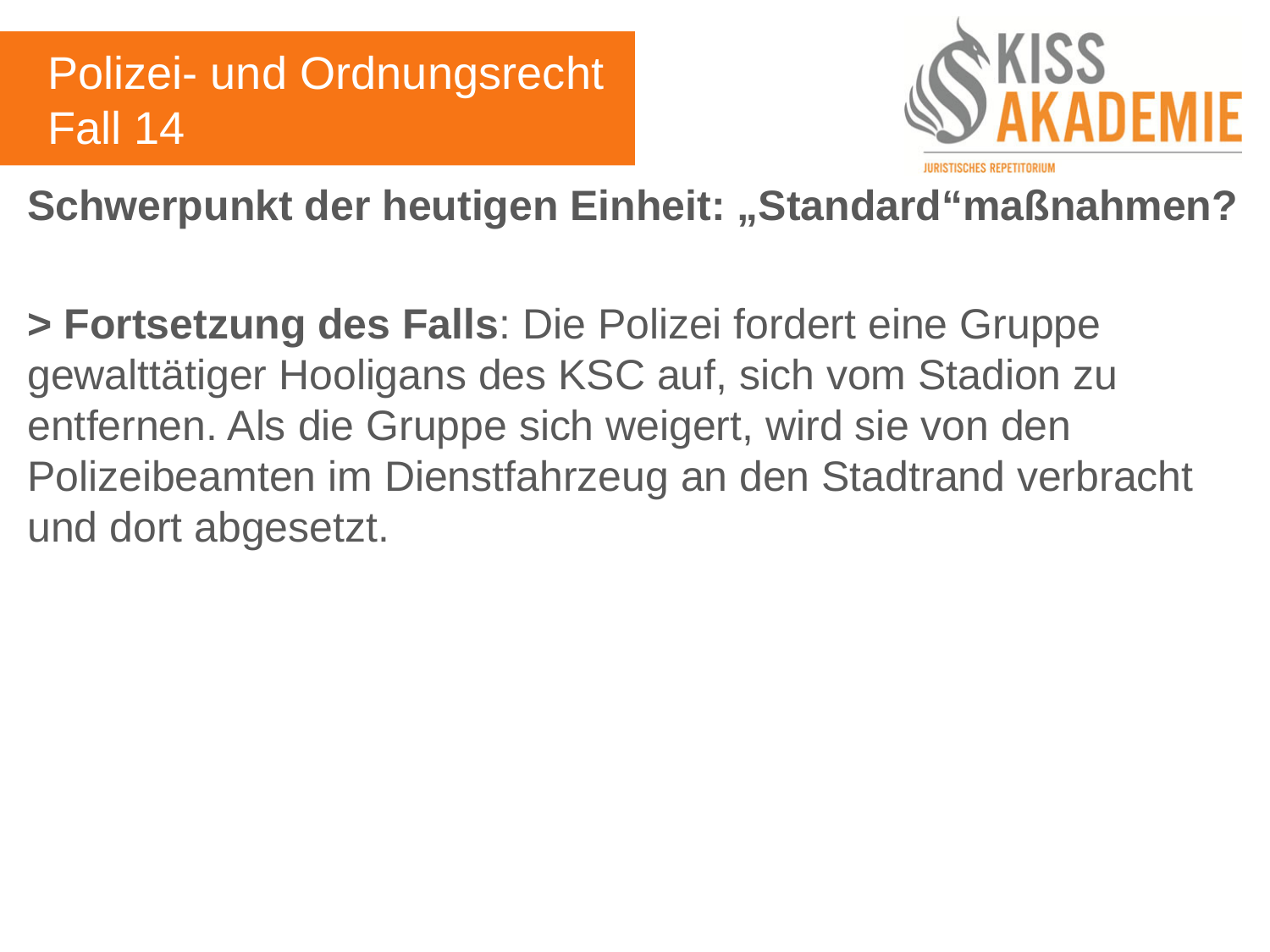

Polizei- und Ordnungsrecht
Fall 14
Schwerpunkt der heutigen Einheit: „Standard“maßnahmen?

> Fortsetzung des Falls: Die Polizei fordert eine Gruppe gewalttätiger Hooligans des KSC auf, sich vom Stadion zu entfernen. Als die Gruppe sich weigert, wird sie von den Polizeibeamten im Dienstfahrzeug an den Stadtrand verbracht und dort abgesetzt.